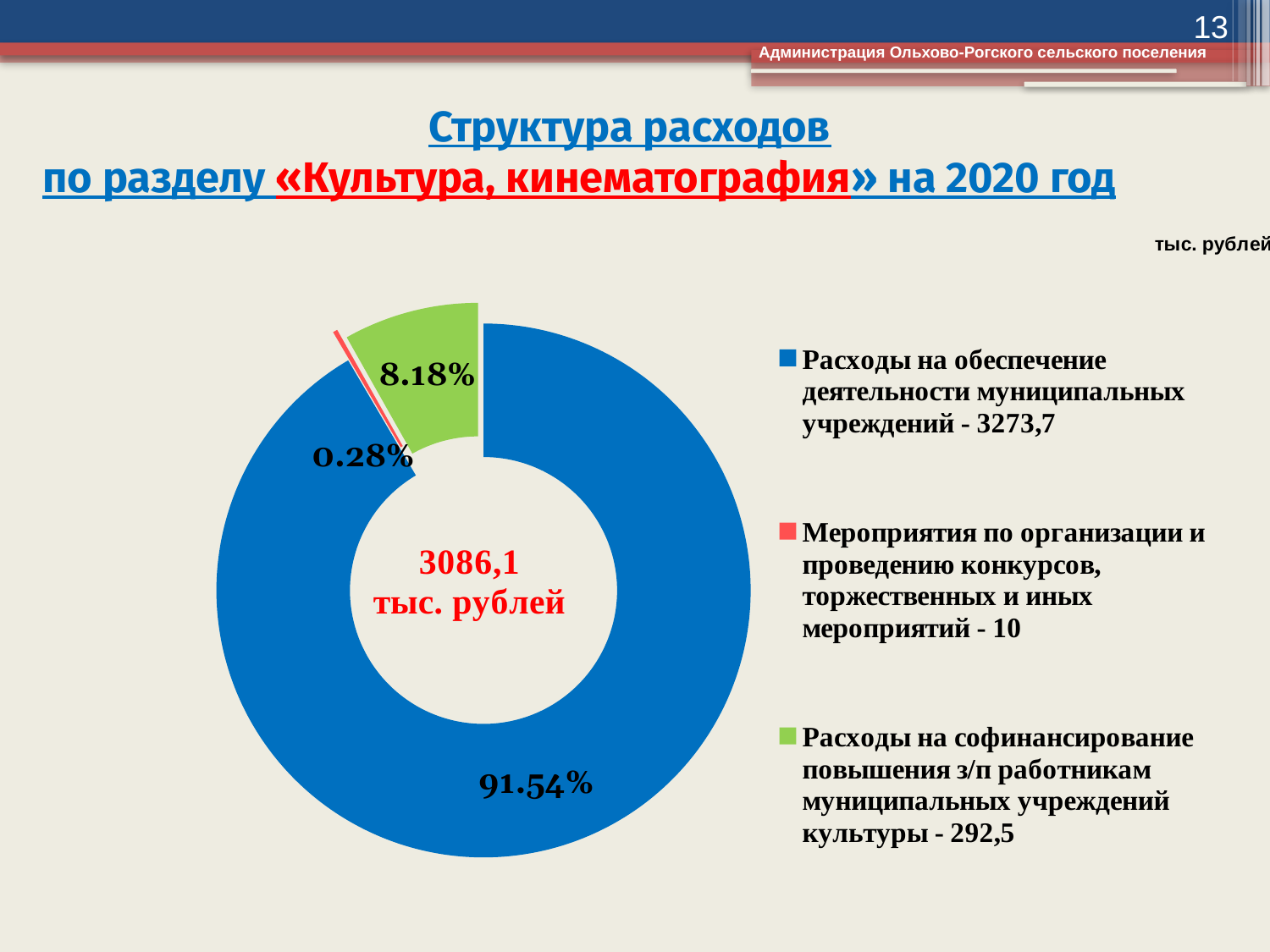

13
       Администрация Ольхово-Рогского сельского поселения
# Структура расходов по разделу «Культура, кинематография» на 2020 год

### Chart

| Category | Столбец1 |
|---|---|
| Расходы на обеспечение деятельности муниципальных учреждений - 3273,7 | 3273.7 |
| Мероприятия по организации и проведению конкурсов, торжественных и иных мероприятий - 10 | 10.0 |
| Расходы на софинансирование повышения з/п работникам муниципальных учреждений культуры - 292,5 | 292.5 |